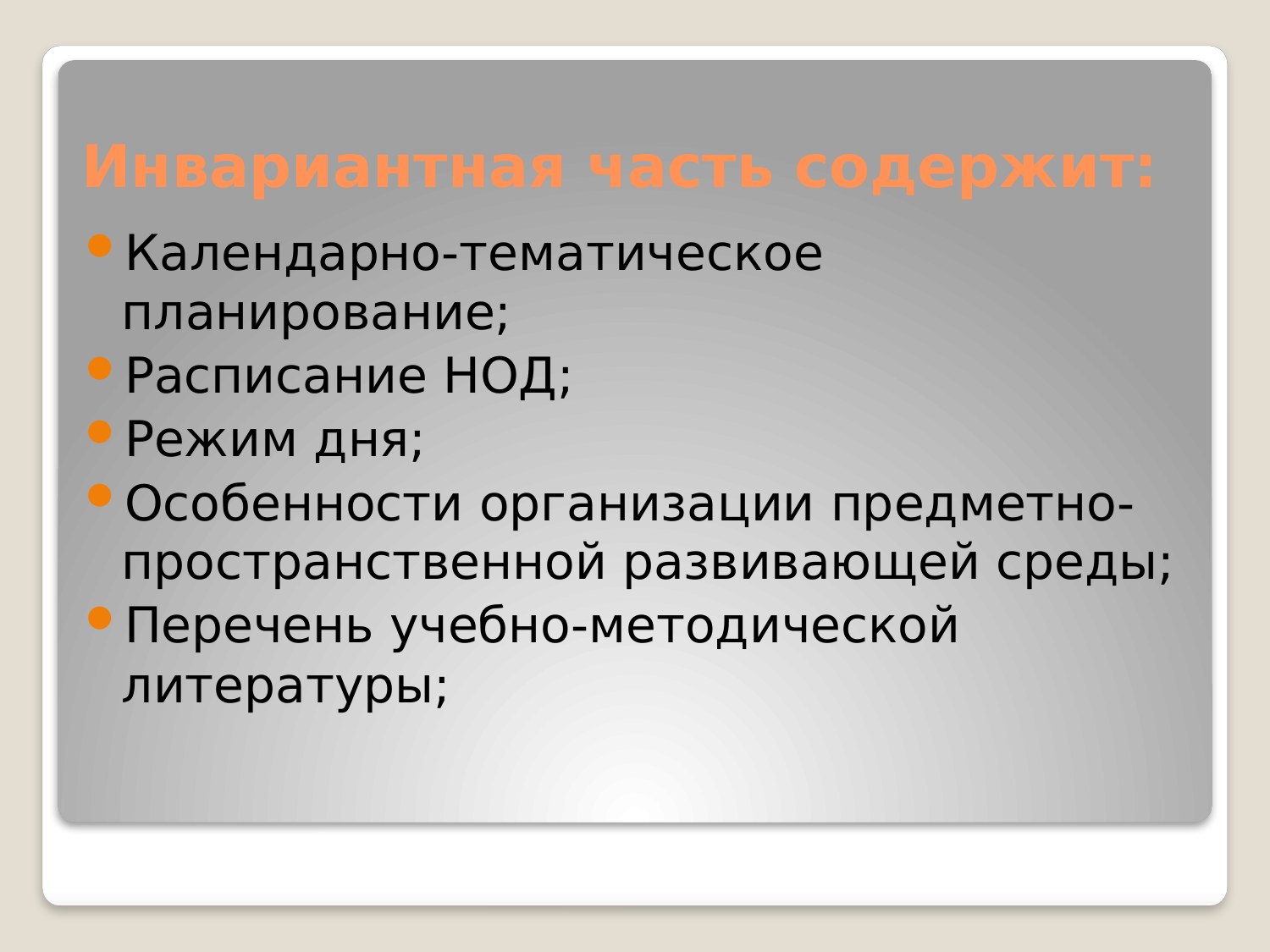

# Инвариантная часть содержит:
Календарно-тематическое планирование;
Расписание НОД;
Режим дня;
Особенности организации предметно-пространственной развивающей среды;
Перечень учебно-методической литературы;